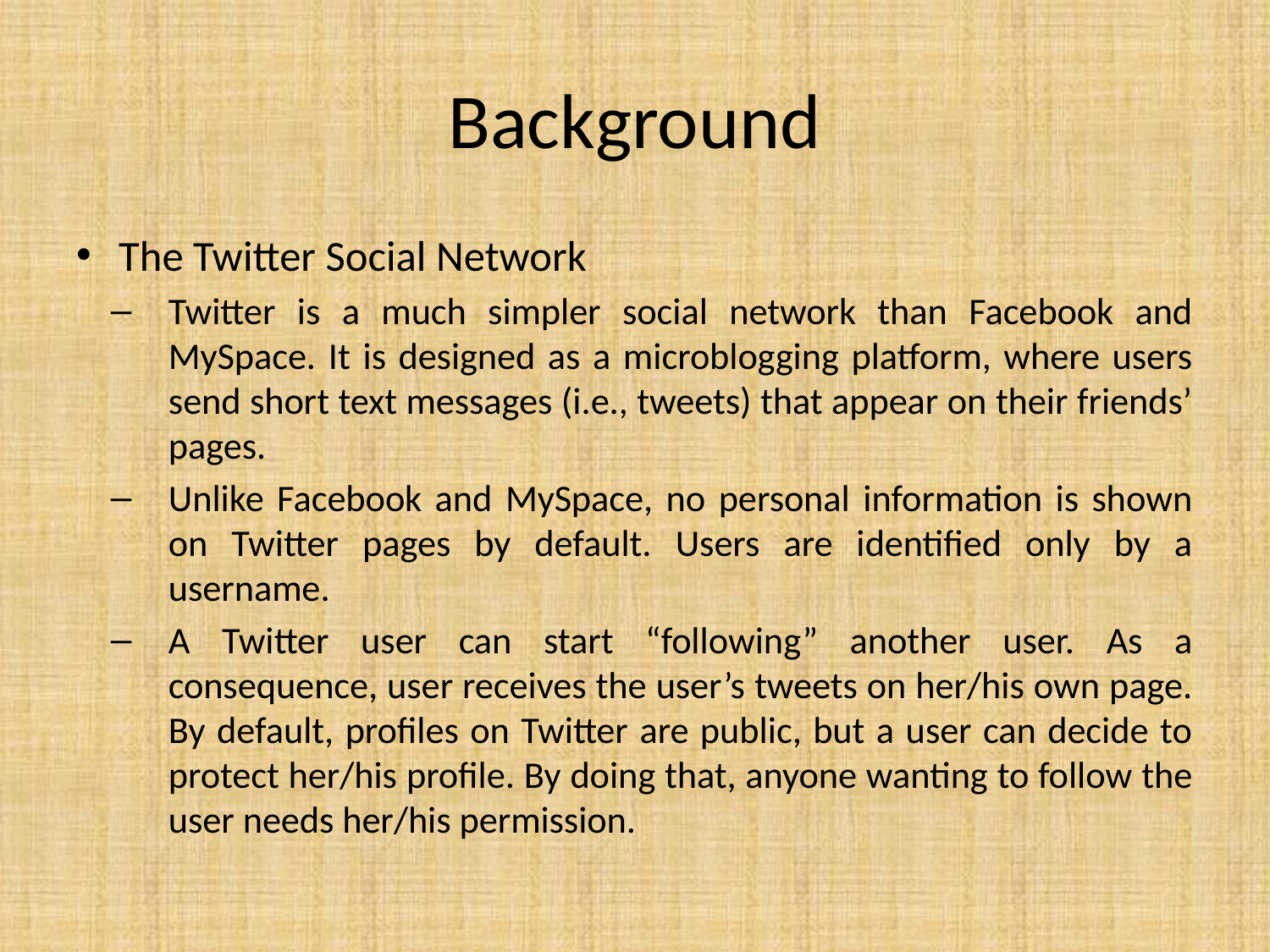

# Background
The Twitter Social Network
Twitter is a much simpler social network than Facebook and MySpace. It is designed as a microblogging platform, where users send short text messages (i.e., tweets) that appear on their friends’ pages.
Unlike Facebook and MySpace, no personal information is shown on Twitter pages by default. Users are identified only by a username.
A Twitter user can start “following” another user. As a consequence, user receives the user’s tweets on her/his own page. By default, profiles on Twitter are public, but a user can decide to protect her/his profile. By doing that, anyone wanting to follow the user needs her/his permission.